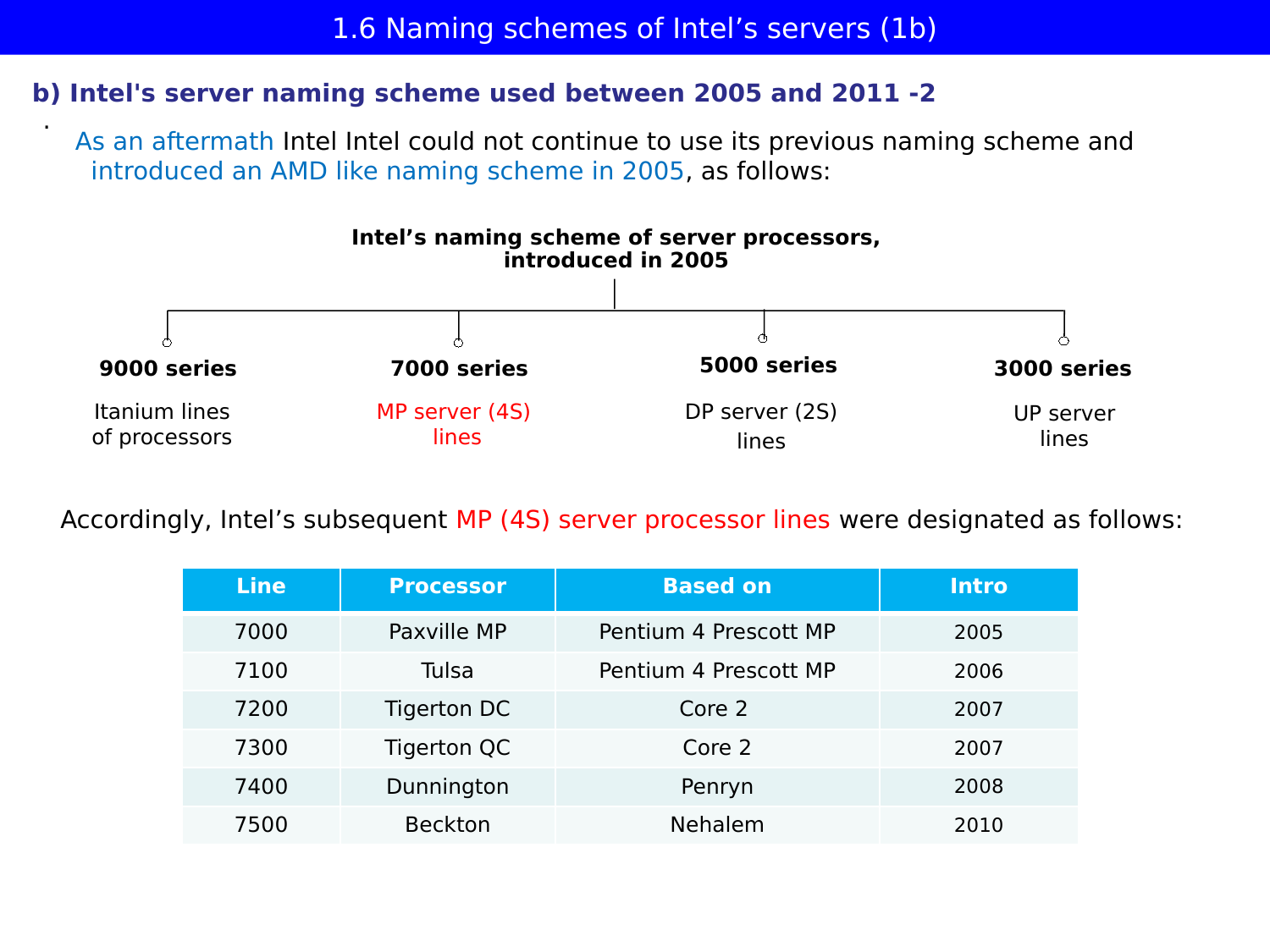

# 1.6 Naming schemes of Intel’s servers (1b)
b) Intel's server naming scheme used between 2005 and 2011 -2
.
As an aftermath Intel Intel could not continue to use its previous naming scheme and
  introduced an AMD like naming scheme in 2005, as follows:
Intel’s naming scheme of server processors, introduced in 2005

5000 series
9000 series
7000 series
3000 series
 Itanium lines
 of processors
MP server (4S)
 lines
DP server (2S)
lines
UP server
lines
Accordingly, Intel’s subsequent MP (4S) server processor lines were designated as follows:
| Line | Processor | Based on | Intro |
| --- | --- | --- | --- |
| 7000 | Paxville MP | Pentium 4 Prescott MP | 2005 |
| 7100 | Tulsa | Pentium 4 Prescott MP | 2006 |
| 7200 | Tigerton DC | Core 2 | 2007 |
| 7300 | Tigerton QC | Core 2 | 2007 |
| 7400 | Dunnington | Penryn | 2008 |
| 7500 | Beckton | Nehalem | 2010 |